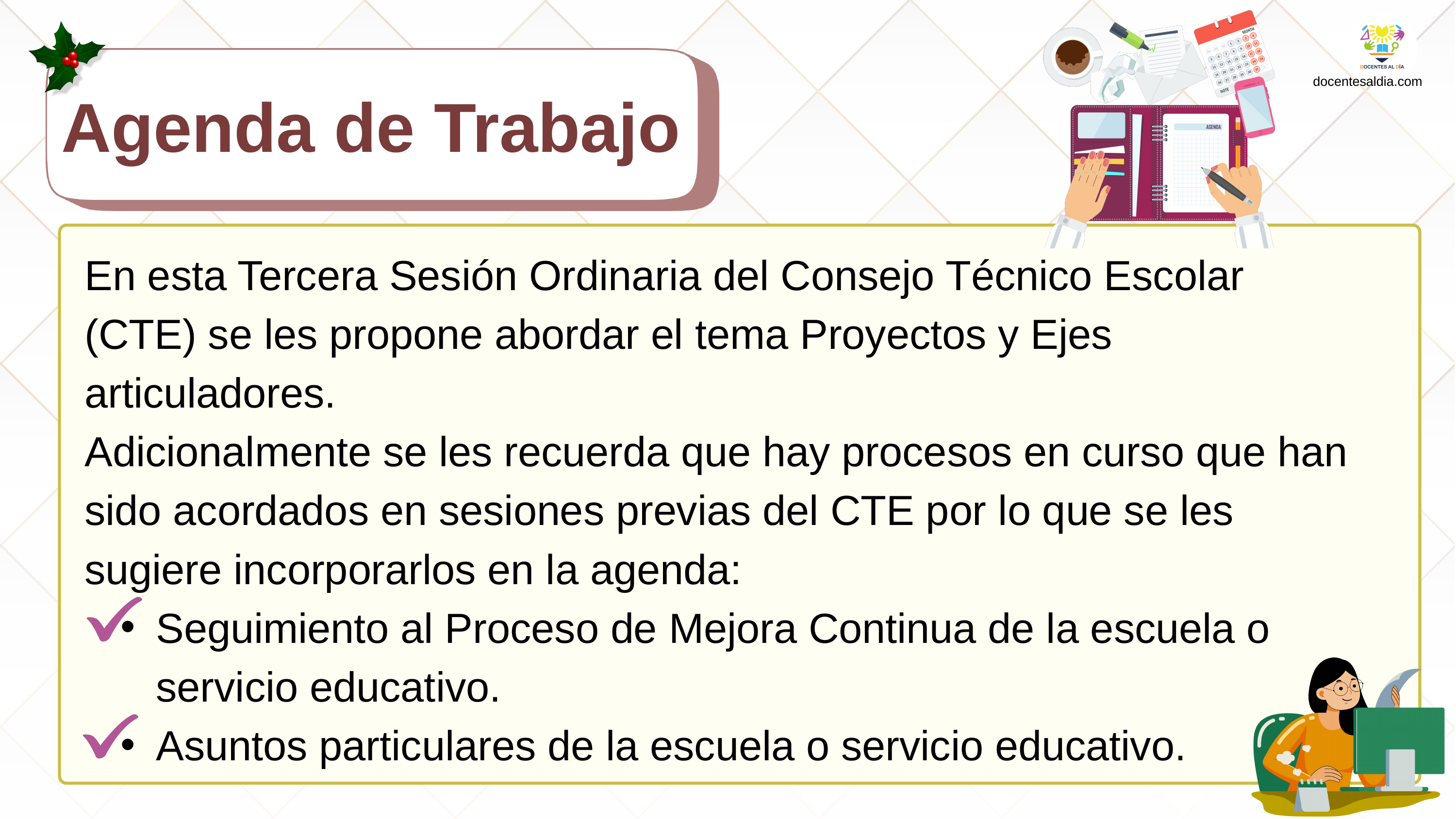

Agenda de Trabajo
docentesaldia.com

En esta Tercera Sesión Ordinaria del Consejo Técnico Escolar (CTE) se les propone abordar el tema Proyectos y Ejes articuladores.
Adicionalmente se les recuerda que hay procesos en curso que han sido acordados en sesiones previas del CTE por lo que se les sugiere incorporarlos en la agenda:
Seguimiento al Proceso de Mejora Continua de la escuela o servicio educativo.
Asuntos particulares de la escuela o servicio educativo.